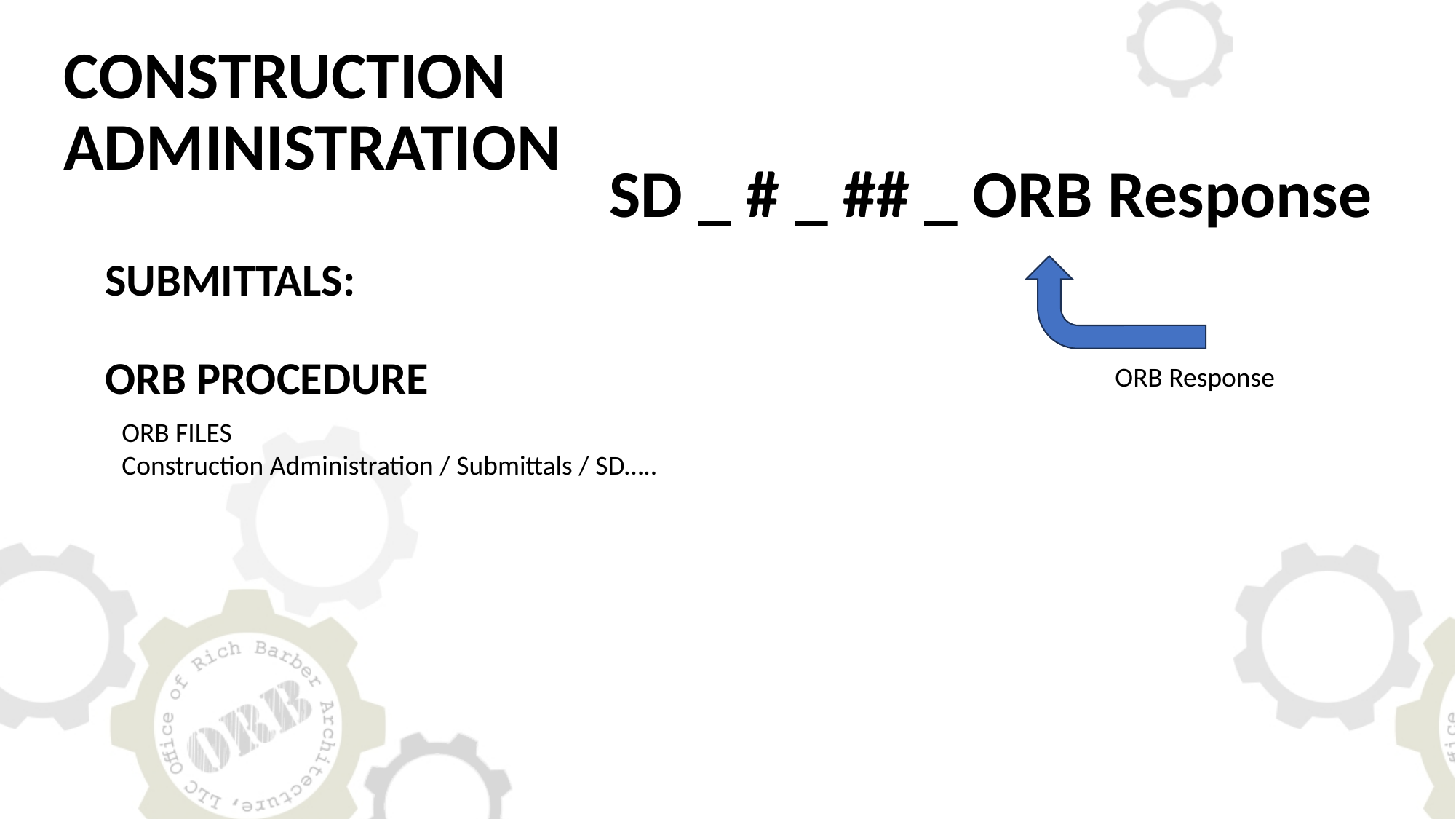

CONSTRUCTION ADMINISTRATION
SD _ # _ ## _ ORB Response

SUBMITTALS:

ORB PROCEDURE
ORB Response
ORB FILES
Construction Administration / Submittals / SD…..